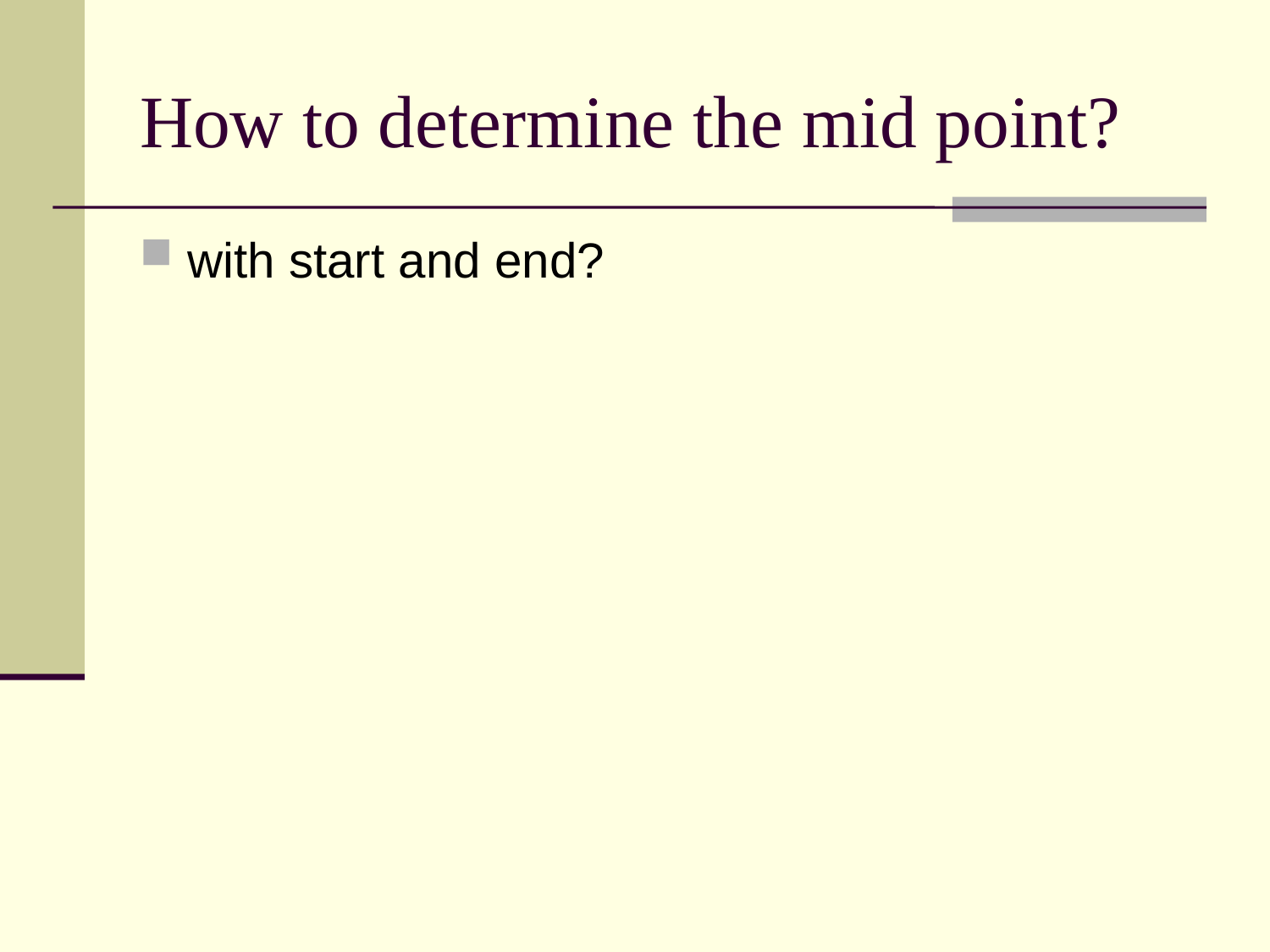

# How to determine the mid point?
with start and end?